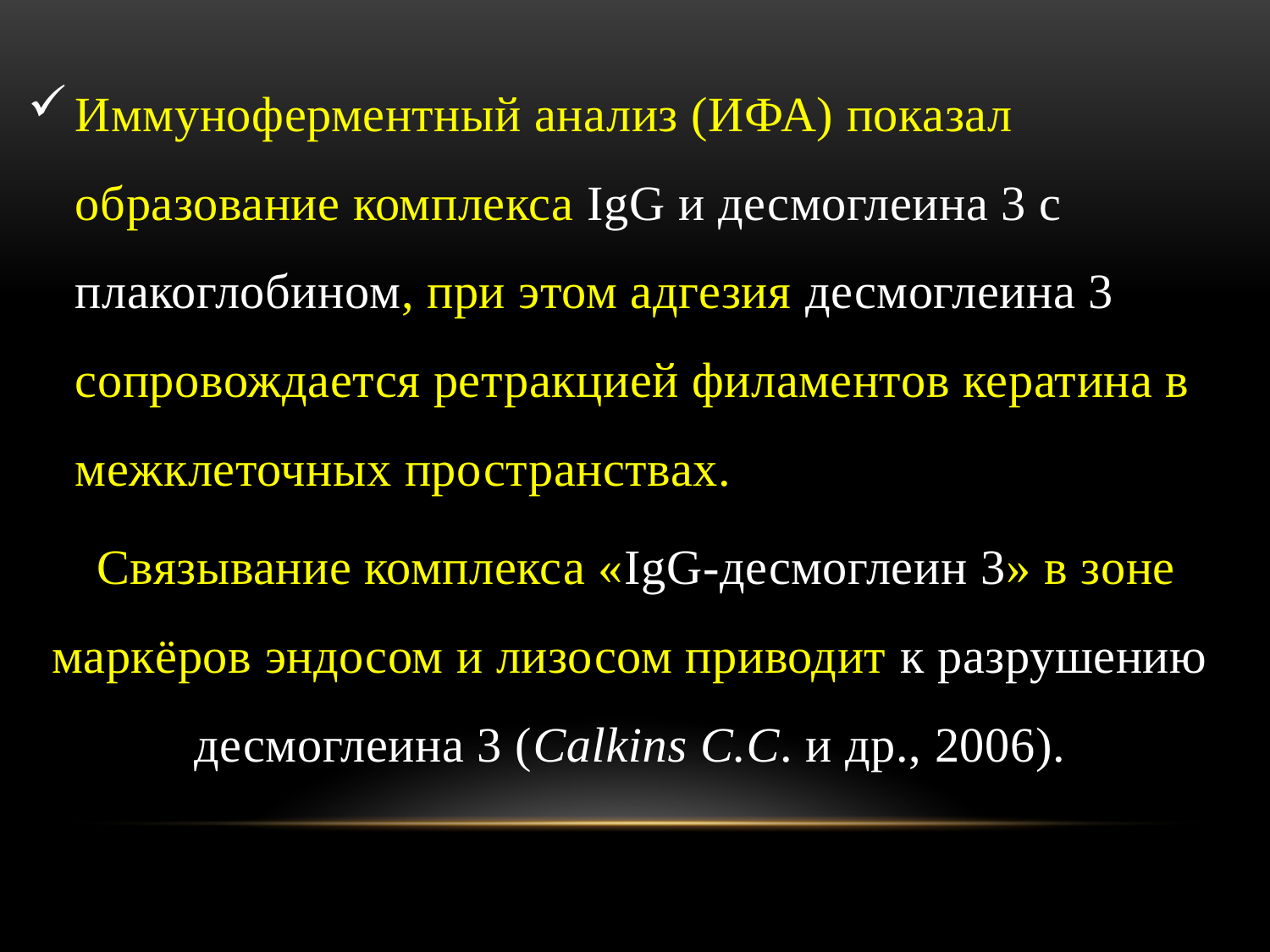

Иммуноферментный анализ (ИФА) показал образование комплекса IgG и десмоглеина 3 с плакоглобином, при этом адгезия десмоглеина 3 сопровождается ретракцией филаментов кератина в межклеточных пространствах.
 Связывание комплекса «IgG-десмоглеин 3» в зоне маркёров эндосом и лизосом приводит к разрушению десмоглеина 3 (Calkins C.C. и др., 2006).